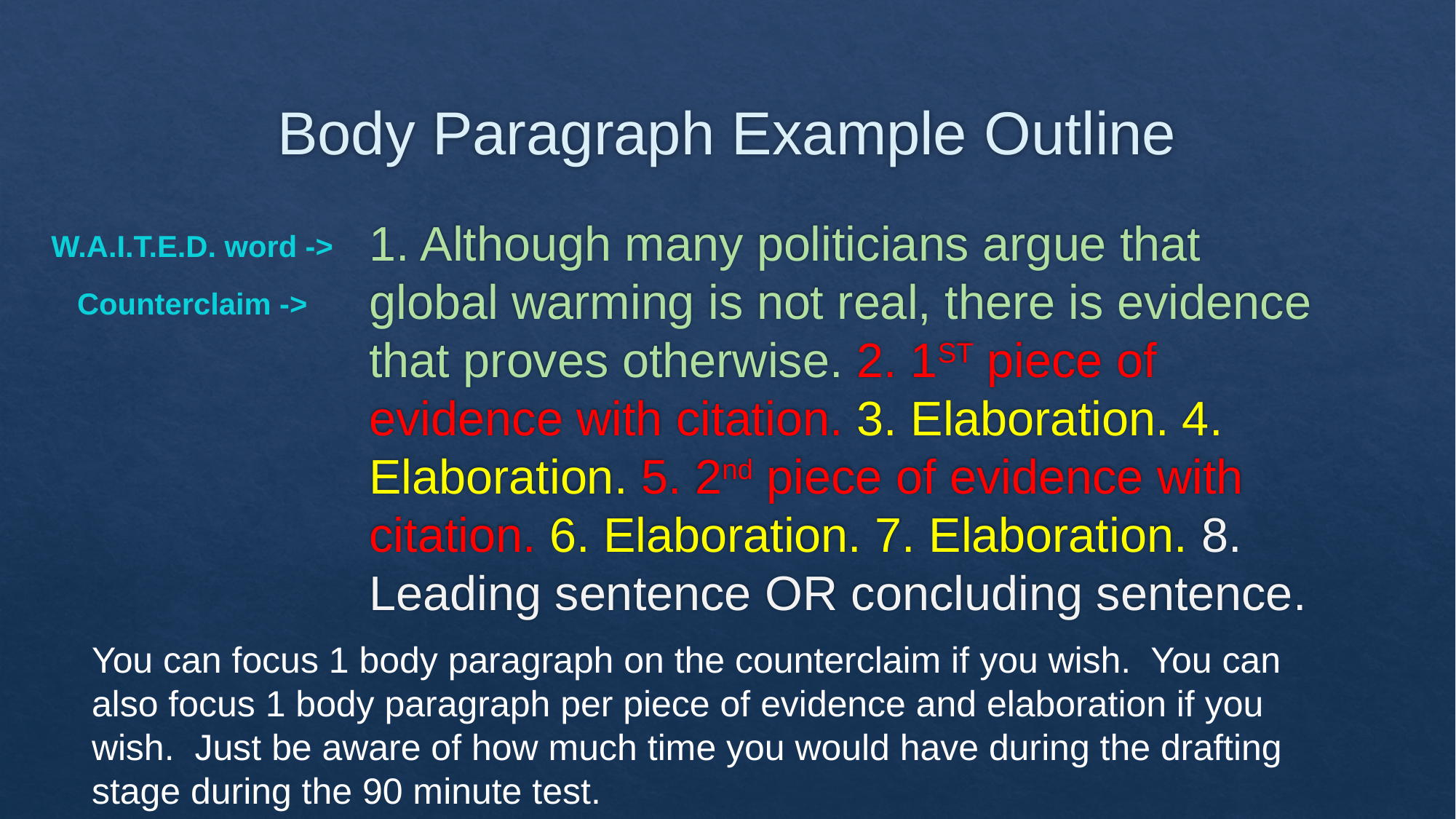

# Body Paragraph Example Outline
1. Although many politicians argue that global warming is not real, there is evidence that proves otherwise. 2. 1ST piece of evidence with citation. 3. Elaboration. 4. Elaboration. 5. 2nd piece of evidence with citation. 6. Elaboration. 7. Elaboration. 8. Leading sentence OR concluding sentence.
W.A.I.T.E.D. word ->
Counterclaim ->
You can focus 1 body paragraph on the counterclaim if you wish.  You can also focus 1 body paragraph per piece of evidence and elaboration if you wish.  Just be aware of how much time you would have during the drafting stage during the 90 minute test.